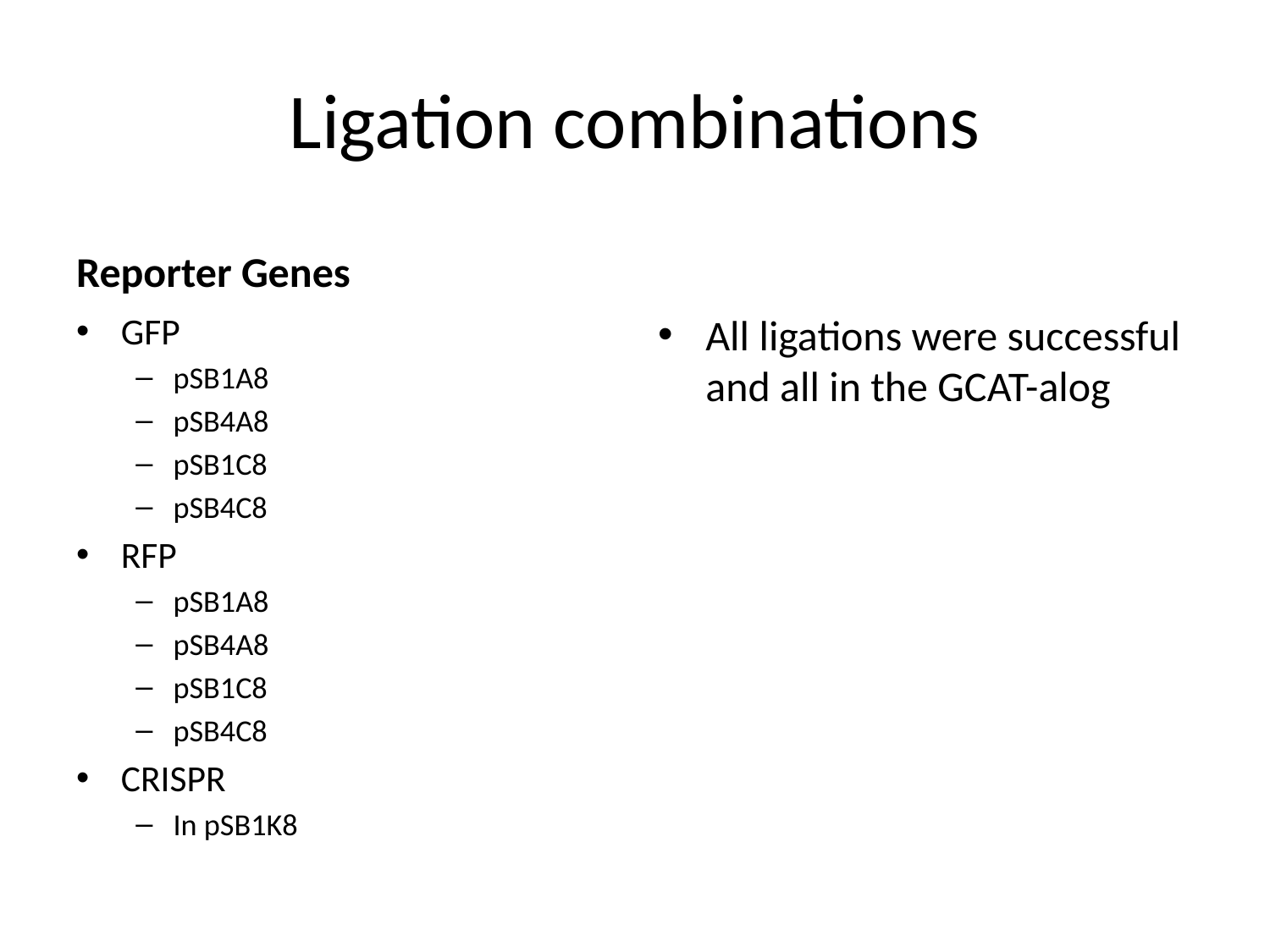

# Ligation combinations
Reporter Genes

GFP
pSB1A8
pSB4A8
pSB1C8
pSB4C8
RFP
pSB1A8
pSB4A8
pSB1C8
pSB4C8
CRISPR
In pSB1K8

All ligations were successful and all in the GCAT-alog